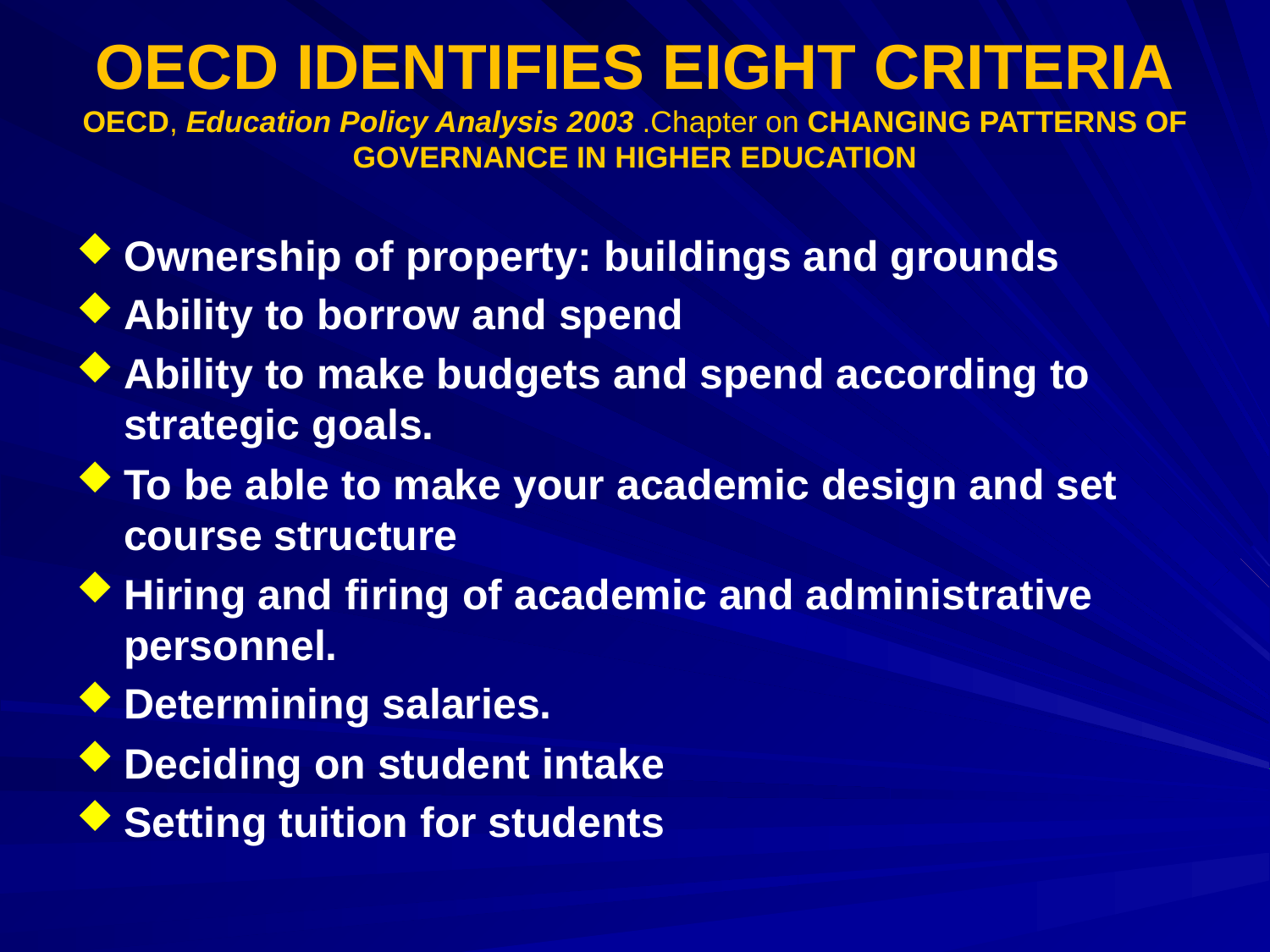

# OECD IDENTIFIES EIGHT CRITERIA OECD, Education Policy Analysis 2003 .Chapter on CHANGING PATTERNS OF GOVERNANCE IN HIGHER EDUCATION
Ownership of property: buildings and grounds
Ability to borrow and spend
Ability to make budgets and spend according to strategic goals.
To be able to make your academic design and set course structure
Hiring and firing of academic and administrative personnel.
Determining salaries.
Deciding on student intake
Setting tuition for students